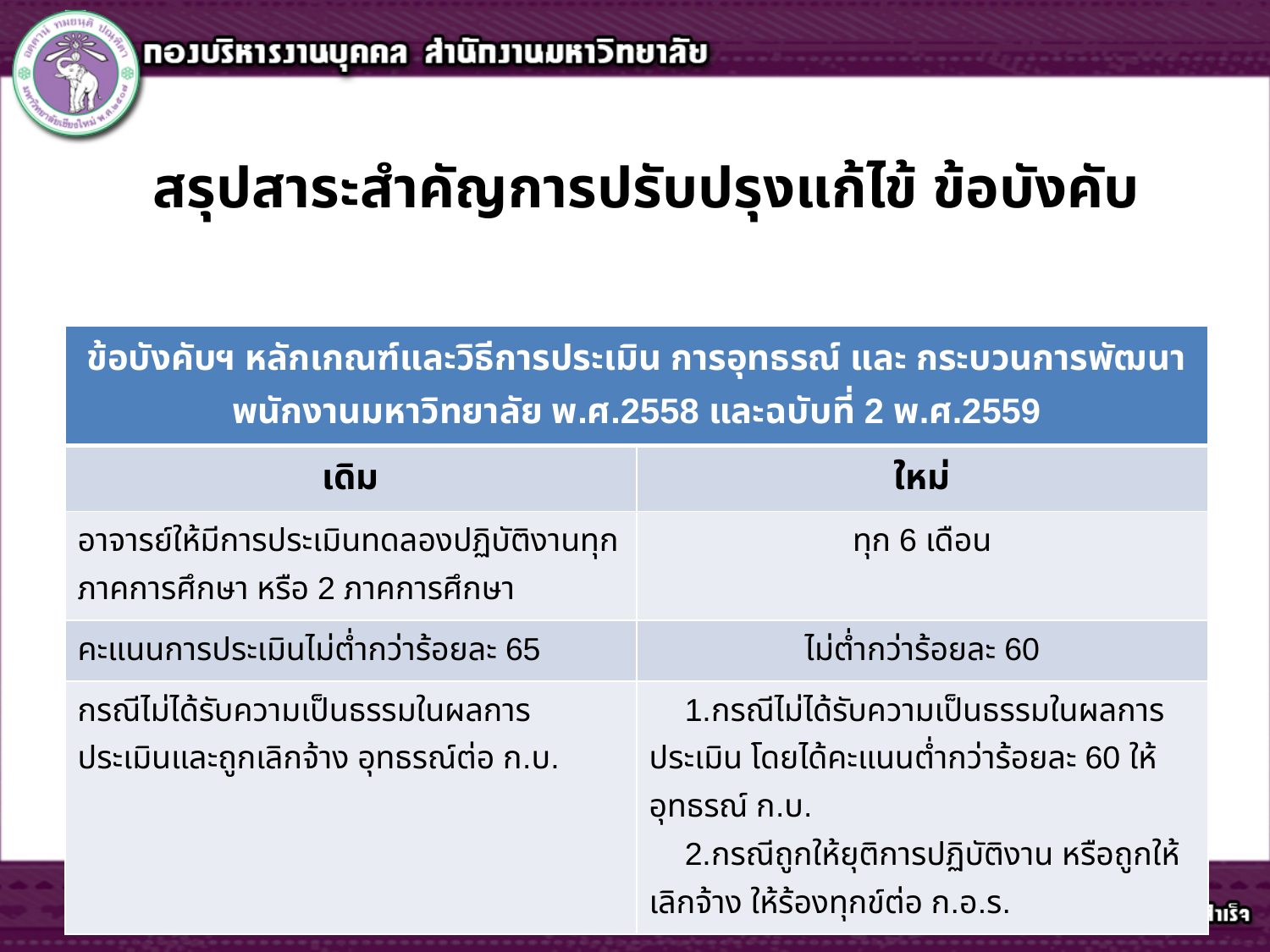

# สรุปสาระสำคัญการปรับปรุงแก้ไข้ ข้อบังคับ
| ข้อบังคับฯ หลักเกณฑ์และวิธีการประเมิน การอุทธรณ์ และ กระบวนการพัฒนาพนักงานมหาวิทยาลัย พ.ศ.2558 และฉบับที่ 2 พ.ศ.2559 |  |
| --- | --- |
| เดิม | ใหม่ |
| อาจารย์ให้มีการประเมินทดลองปฏิบัติงานทุกภาคการศึกษา หรือ 2 ภาคการศึกษา | ทุก 6 เดือน |
| คะแนนการประเมินไม่ต่ำกว่าร้อยละ 65 | ไม่ต่ำกว่าร้อยละ 60 |
| กรณีไม่ได้รับความเป็นธรรมในผลการประเมินและถูกเลิกจ้าง อุทธรณ์ต่อ ก.บ. | 1.กรณีไม่ได้รับความเป็นธรรมในผลการประเมิน โดยได้คะแนนต่ำกว่าร้อยละ 60 ให้อุทธรณ์ ก.บ. 2.กรณีถูกให้ยุติการปฏิบัติงาน หรือถูกให้เลิกจ้าง ให้ร้องทุกข์ต่อ ก.อ.ร. |